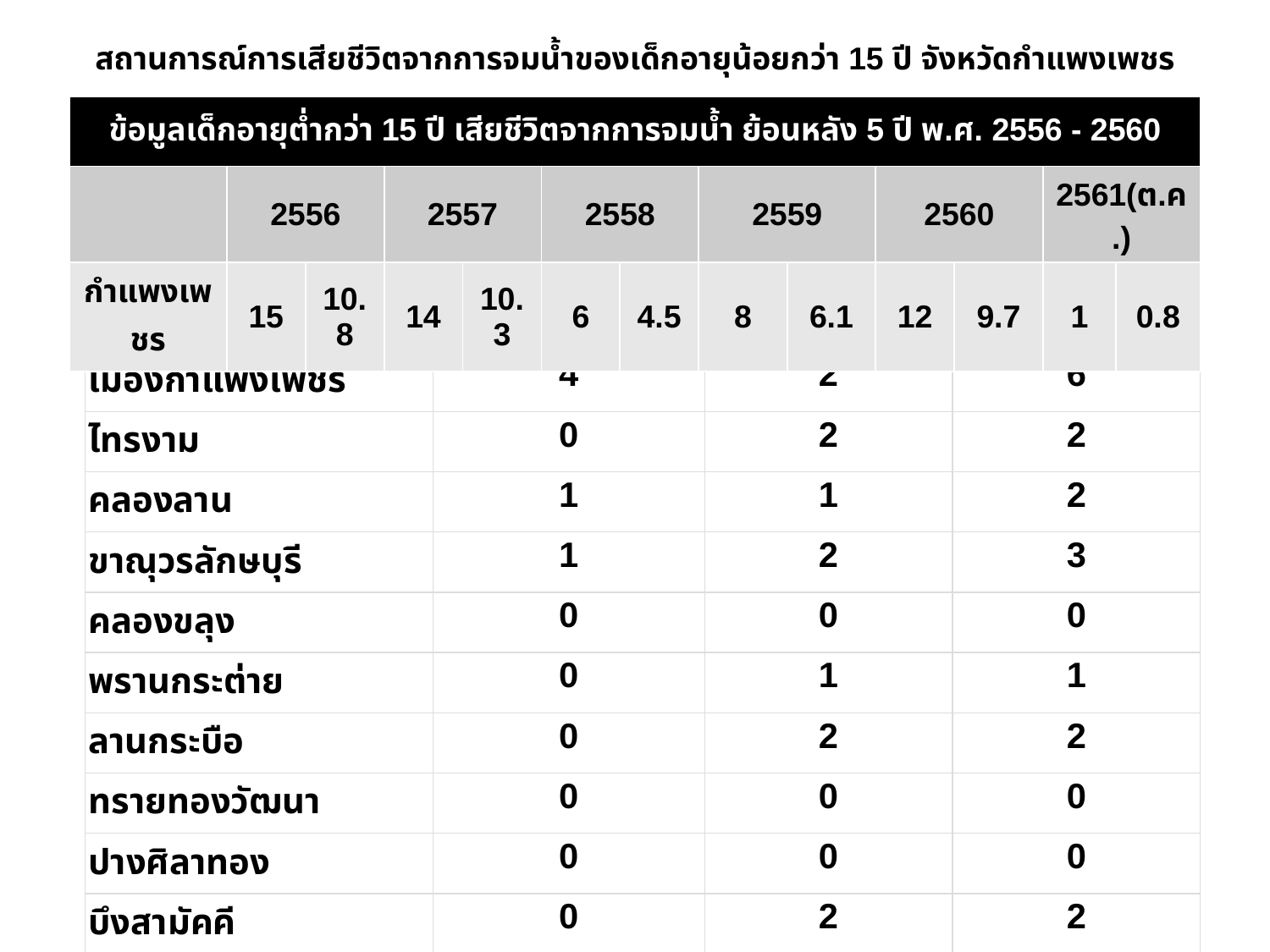

สถานการณ์การเสียชีวิตจากการจมน้ำของเด็กอายุน้อยกว่า 15 ปี จังหวัดกำแพงเพชร
| ข้อมูลเด็กอายุต่ำกว่า 15 ปี เสียชีวิตจากการจมน้ำ ย้อนหลัง 5 ปี พ.ศ. 2556 - 2560 |  |  |  |  |  |  |  |  |  |  |  |  |
| --- | --- | --- | --- | --- | --- | --- | --- | --- | --- | --- | --- | --- |
|  | 2556 |  | 2557 |  | 2558 |  | 2559 |  | 2560 |  | 2561(ต.ค.) |  |
| กำแพงเพชร | 15 | 10.8 | 14 | 10.3 | 6 | 4.5 | 8 | 6.1 | 12 | 9.7 | 1 | 0.8 |
| รายอำเภอ | 2559 | 2560 | รวม |
| --- | --- | --- | --- |
| เมืองกำแพงเพชร | 4 | 2 | 6 |
| ไทรงาม | 0 | 2 | 2 |
| คลองลาน | 1 | 1 | 2 |
| ขาณุวรลักษบุรี | 1 | 2 | 3 |
| คลองขลุง | 0 | 0 | 0 |
| พรานกระต่าย | 0 | 1 | 1 |
| ลานกระบือ | 0 | 2 | 2 |
| ทรายทองวัฒนา | 0 | 0 | 0 |
| ปางศิลาทอง | 0 | 0 | 0 |
| บึงสามัคคี | 0 | 2 | 2 |
| โกสัมพีนคร | 0 | 0 | 0 |
| รวม | 6 | 12 | 18 |